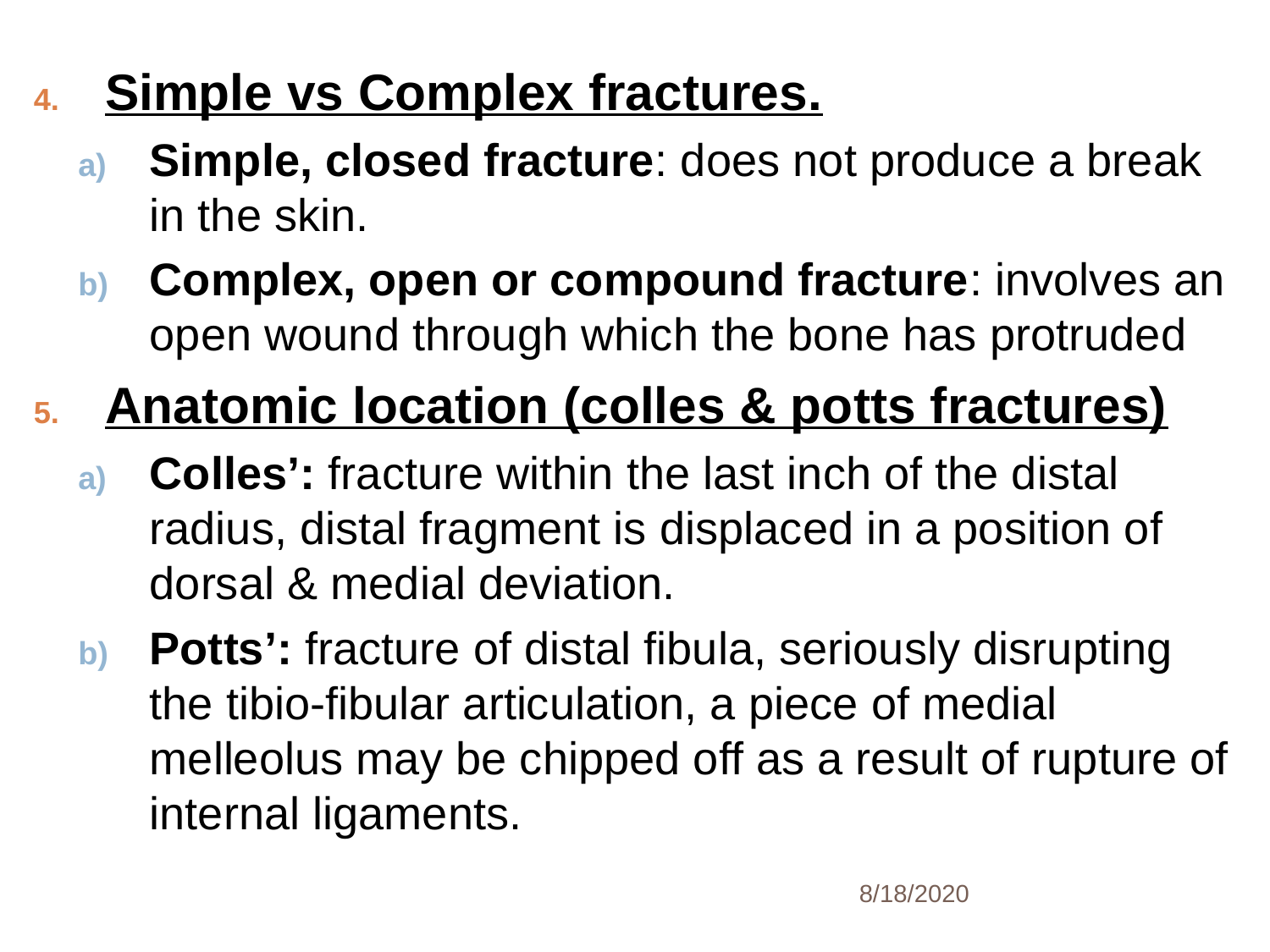

Simple vs Complex fractures.
Simple, closed fracture: does not produce a break in the skin.
Complex, open or compound fracture: involves an open wound through which the bone has protruded
Anatomic location (colles & potts fractures)
Colles’: fracture within the last inch of the distal radius, distal fragment is displaced in a position of dorsal & medial deviation.
Potts’: fracture of distal fibula, seriously disrupting the tibio-fibular articulation, a piece of medial melleolus may be chipped off as a result of rupture of internal ligaments.
224
V.K 2019
8/18/2020